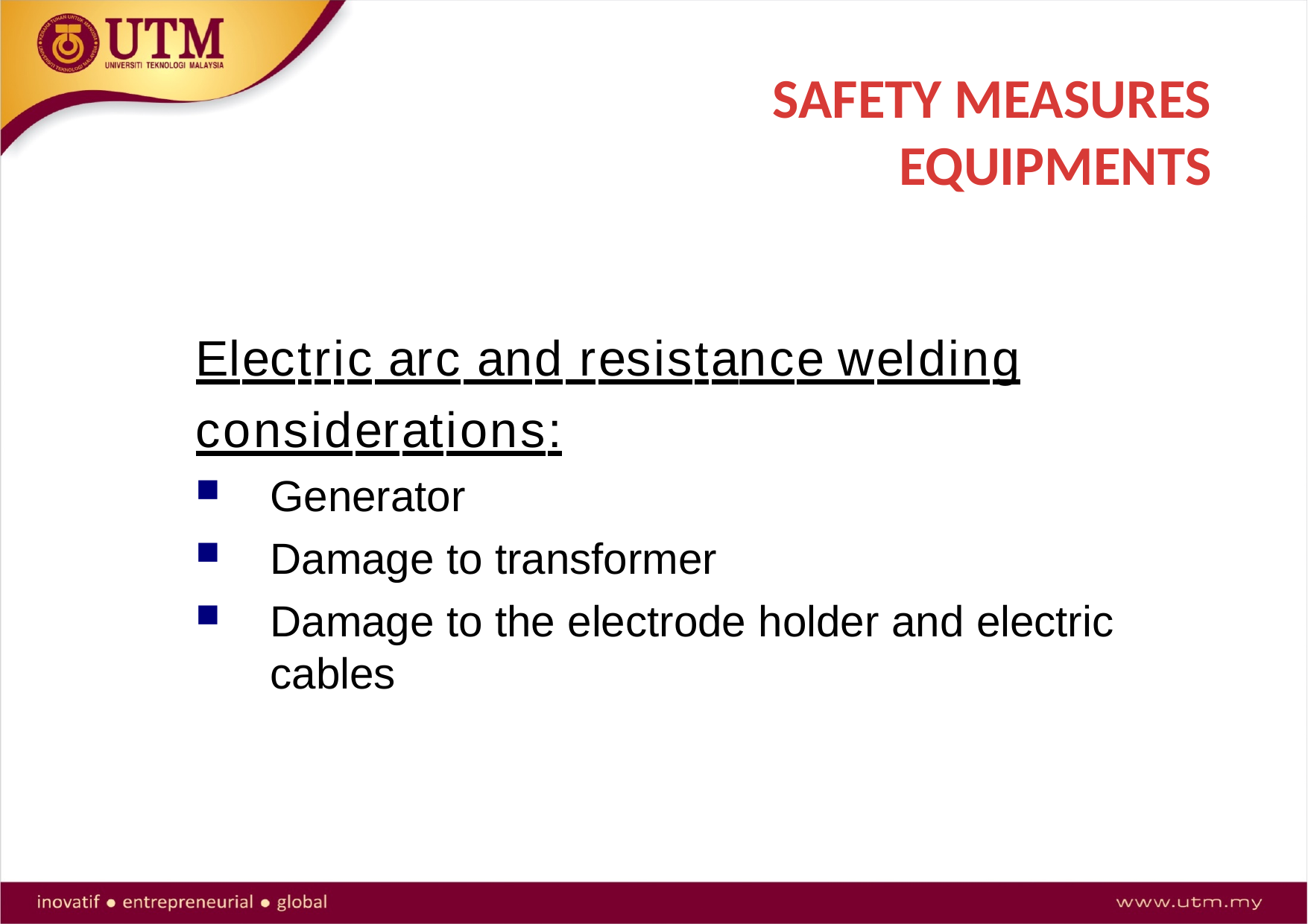

# SAFETY MEASURES EQUIPMENTS
Electric arc and resistance welding considerations:
Generator
Damage to transformer
Damage to the electrode holder and electric cables